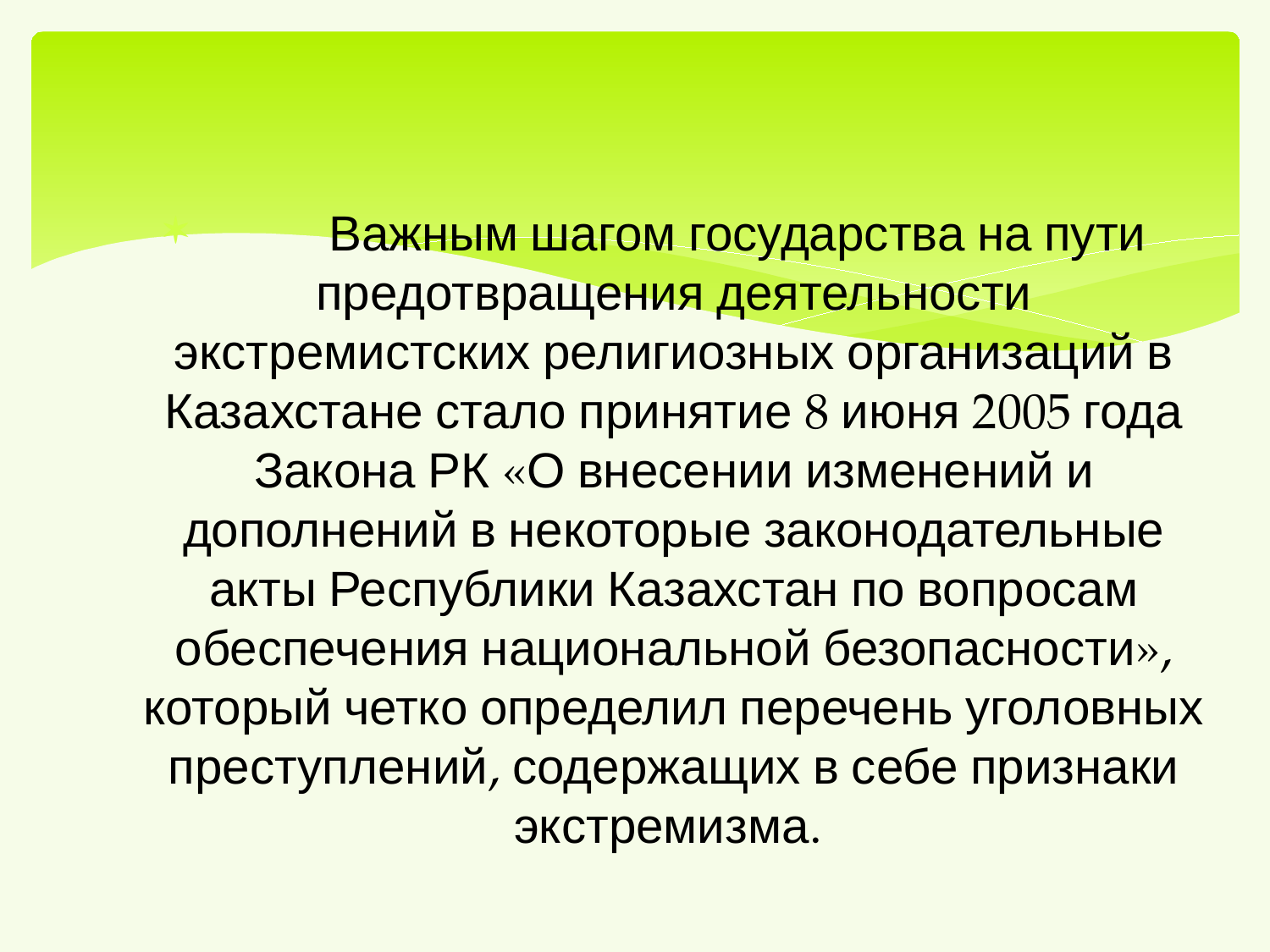

#

	Важным шагом государства на пути предотвращения деятельности экстремистских религиозных организаций в Казахстане стало принятие 8 июня 2005 года Закона РК «О внесении изменений и дополнений в некоторые законодательные акты Республики Казахстан по вопросам обеспечения национальной безопасности», который четко определил перечень уголовных преступлений, содержащих в себе признаки экстремизма.